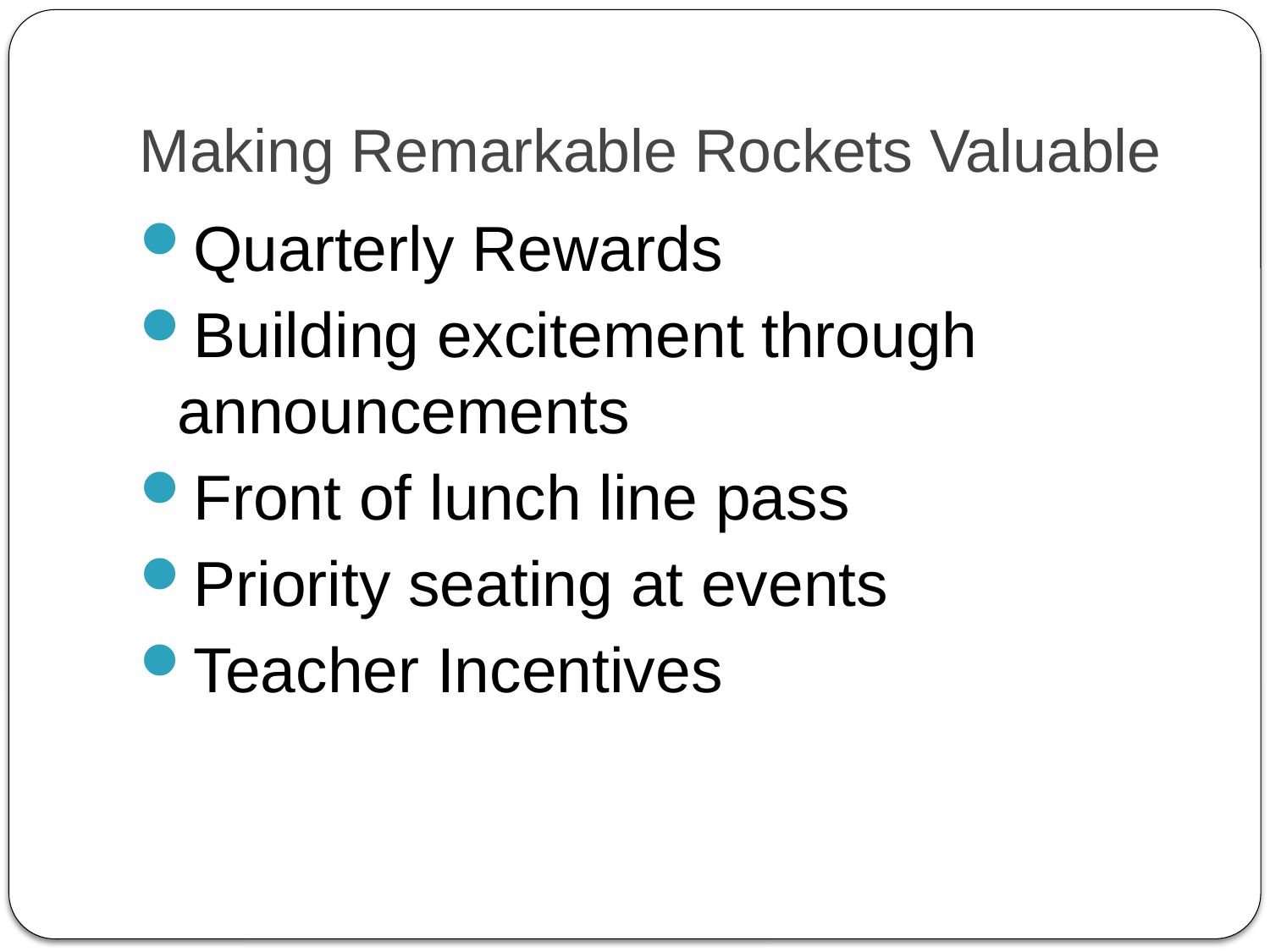

# Making Remarkable Rockets Valuable
Quarterly Rewards
Building excitement through announcements
Front of lunch line pass
Priority seating at events
Teacher Incentives